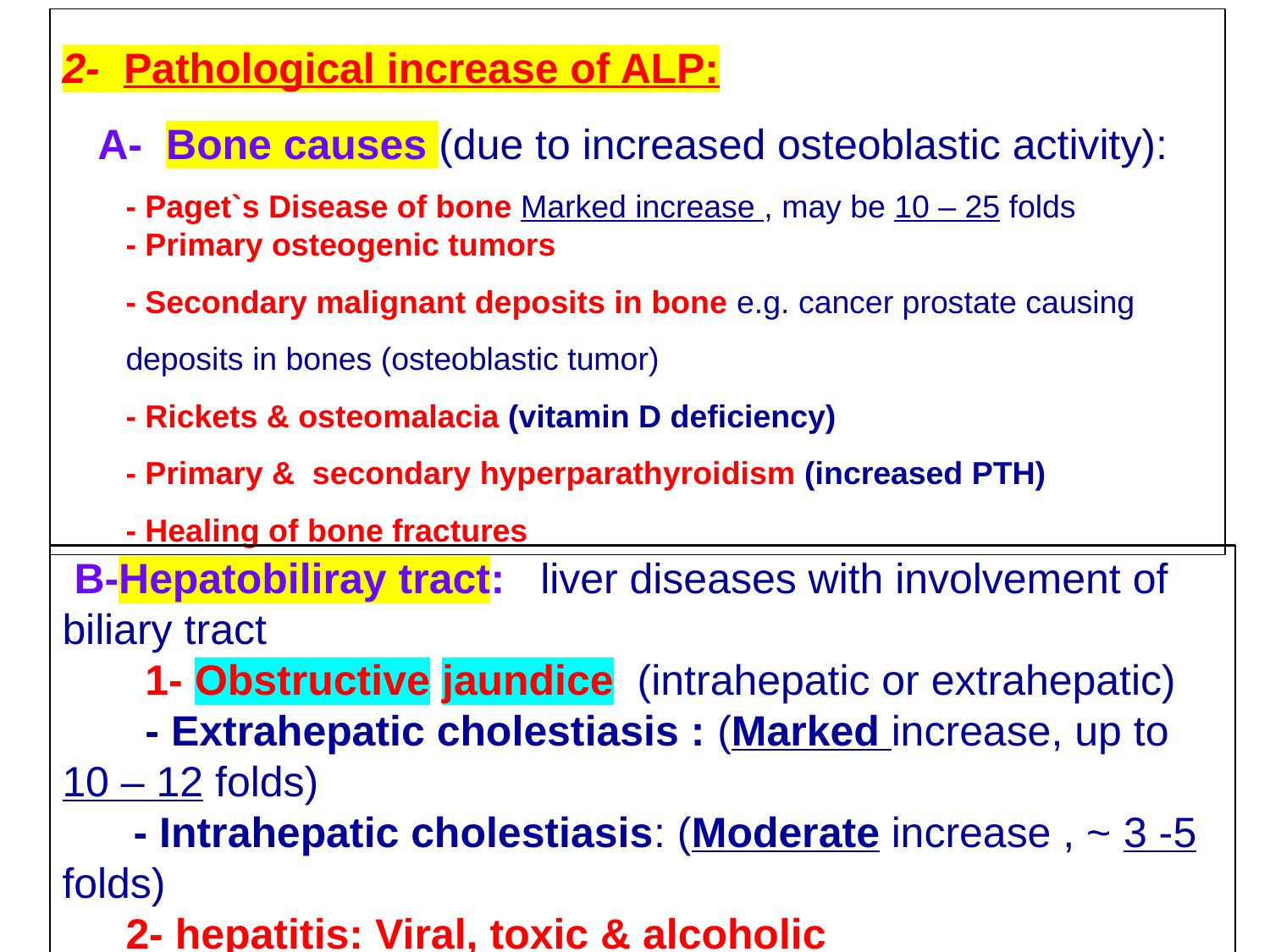

2-  Pathological increase of ALP:
   A-  Bone causes (due to increased osteoblastic activity):
- Paget`s Disease of bone Marked increase , may be 10 – 25 folds
- Primary osteogenic tumors
- Secondary malignant deposits in bone e.g. cancer prostate causing deposits in bones (osteoblastic tumor)
- Rickets & osteomalacia (vitamin D deficiency)
- Primary &  secondary hyperparathyroidism (increased PTH)
- Healing of bone fractures
 B-Hepatobiliray tract:   liver diseases with involvement of biliary tract
       1- Obstructive jaundice  (intrahepatic or extrahepatic)
       - Extrahepatic cholestiasis : (Marked increase, up to 10 – 12 folds)
      - Intrahepatic cholestiasis: (Moderate increase , ~ 3 -5 folds)
2- hepatitis: Viral, toxic & alcoholic
              Mild to moderate increase, less than 3 folds (ALP may be may be normal)